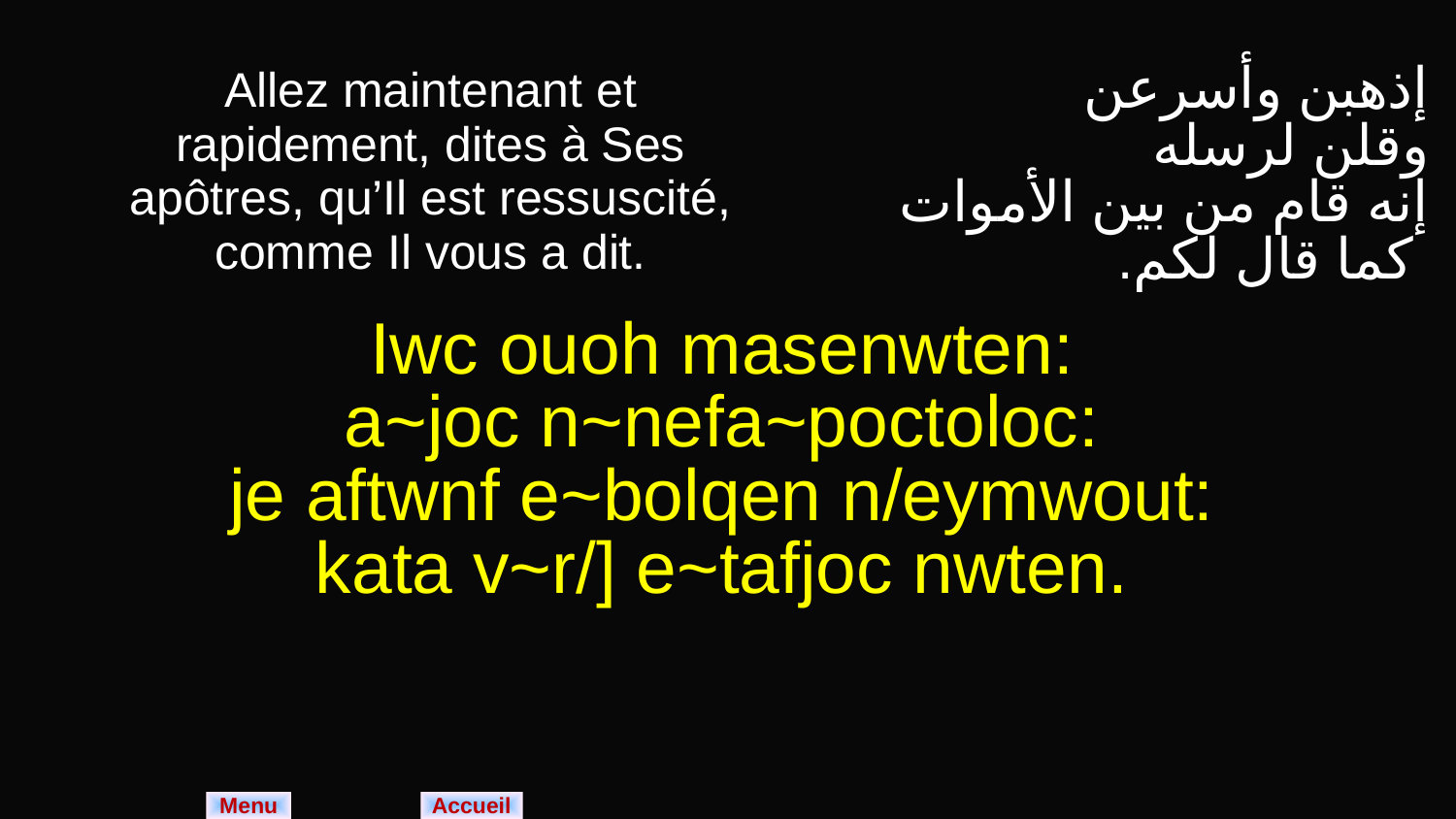

| Allez maintenant et rapidement, dites à Ses apôtres, qu’Il est ressuscité, comme Il vous a dit. | إذهبن وأسرعن وقلن لرسله إنه قام من بين الأموات كما قال لكم. |
| --- | --- |
| Iwc ouoh masenwten: a~joc n~nefa~poctoloc: je aftwnf e~bolqen n/eymwout: kata v~r/] e~tafjoc nwten. |  |
Menu